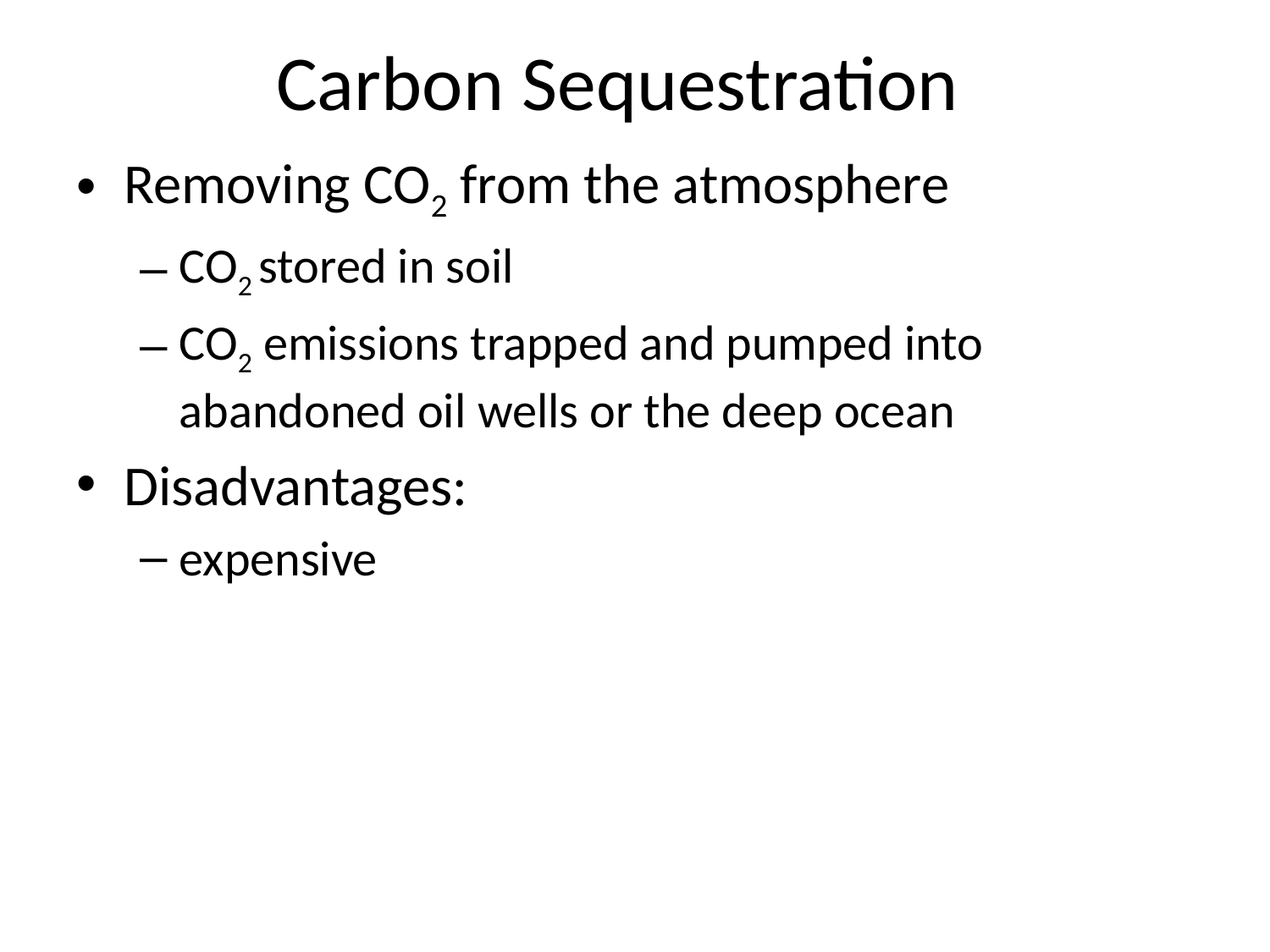

# Carbon Sequestration
Removing CO2 from the atmosphere
CO2 stored in soil
CO2 emissions trapped and pumped into abandoned oil wells or the deep ocean
Disadvantages:
expensive